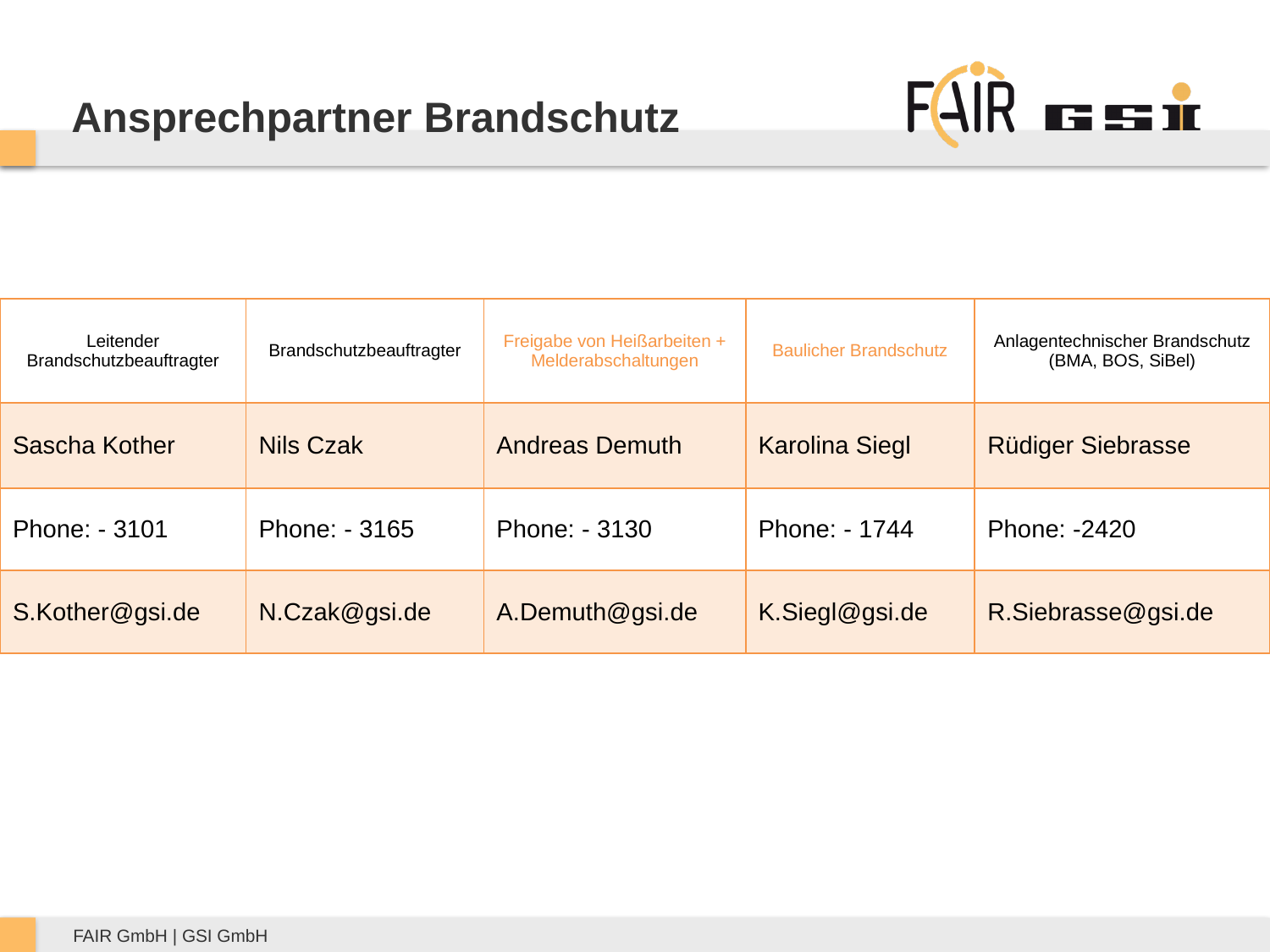

# Ansprechpartner Brandschutz
| Leitender Brandschutzbeauftragter | Brandschutzbeauftragter | Freigabe von Heißarbeiten + Melderabschaltungen | Baulicher Brandschutz | Anlagentechnischer Brandschutz (BMA, BOS, SiBel) |
| --- | --- | --- | --- | --- |
| Sascha Kother | Nils Czak | Andreas Demuth | Karolina Siegl | Rüdiger Siebrasse |
| Phone: - 3101 | Phone: - 3165 | Phone: - 3130 | Phone: - 1744 | Phone: -2420 |
| S.Kother@gsi.de | N.Czak@gsi.de | A.Demuth@gsi.de | K.Siegl@gsi.de | R.Siebrasse@gsi.de |